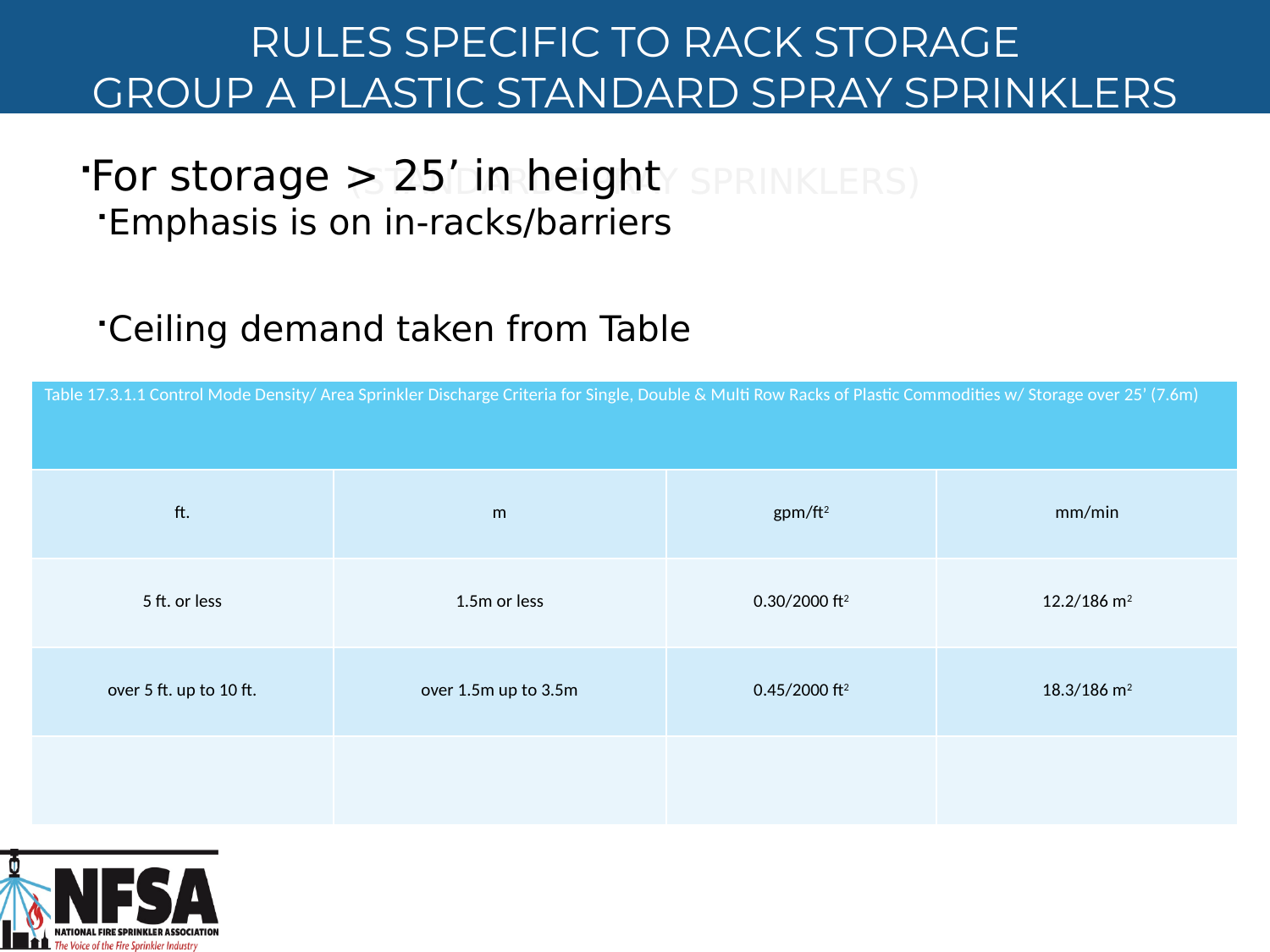

# RULES SPECIFIC TO RACK STORAGE GROUP A PLASTIC STANDARD SPRAY SPRINKLERS (standard spray sprinklers)
For storage > 25’ in height
Emphasis is on in-racks/barriers

Ceiling demand taken from Table
| Table 17.3.1.1 Control Mode Density/ Area Sprinkler Discharge Criteria for Single, Double & Multi Row Racks of Plastic Commodities w/ Storage over 25’ (7.6m) |  |  |  |
| --- | --- | --- | --- |
| ft. | m | gpm/ft2 | mm/min |
| 5 ft. or less | 1.5m or less | 0.30/2000 ft2 | 12.2/186 m2 |
| over 5 ft. up to 10 ft. | over 1.5m up to 3.5m | 0.45/2000 ft2 | 18.3/186 m2 |
|  |  |  |  |